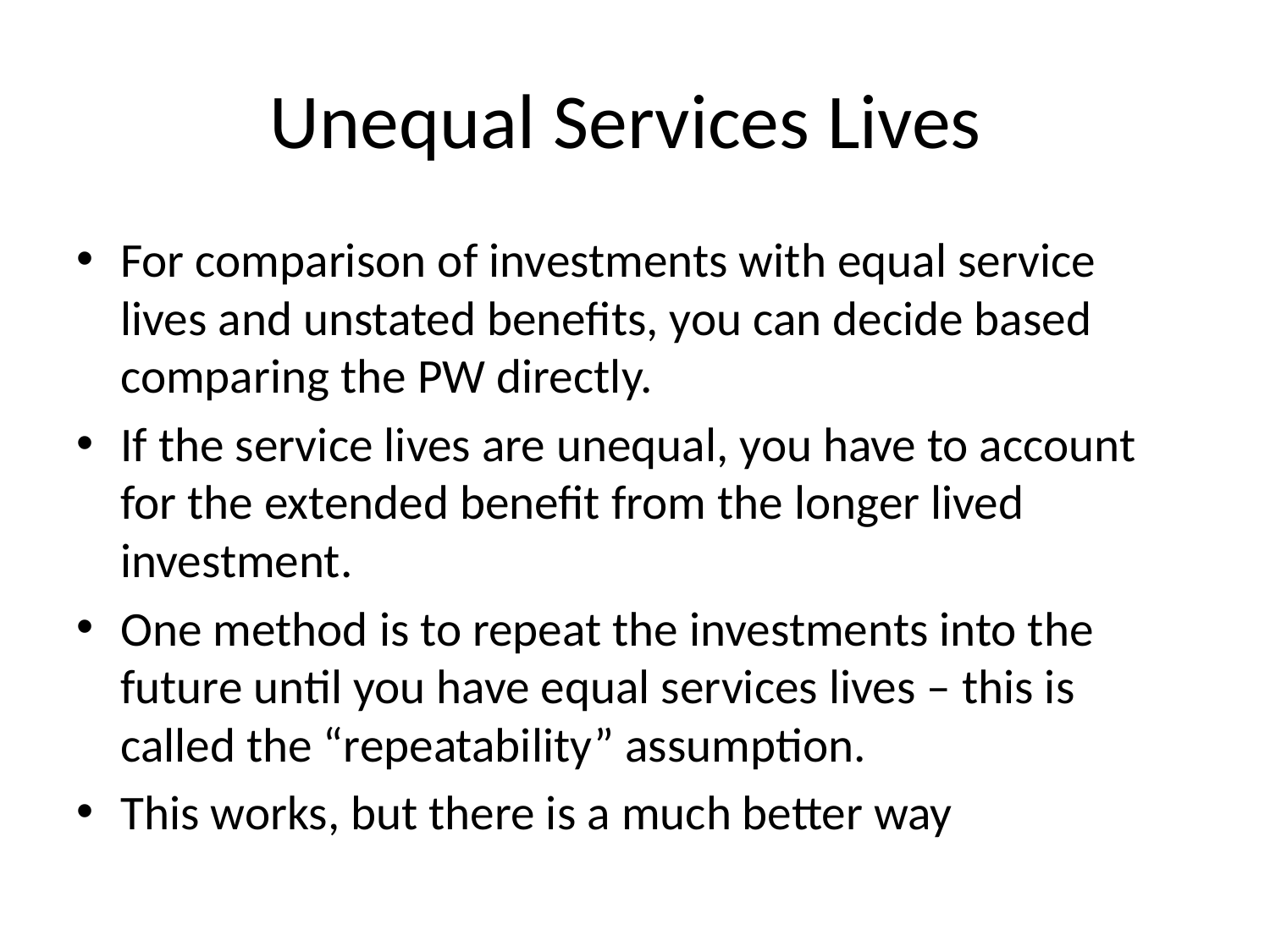

# Unequal Services Lives
For comparison of investments with equal service lives and unstated benefits, you can decide based comparing the PW directly.
If the service lives are unequal, you have to account for the extended benefit from the longer lived investment.
One method is to repeat the investments into the future until you have equal services lives – this is called the “repeatability” assumption.
This works, but there is a much better way